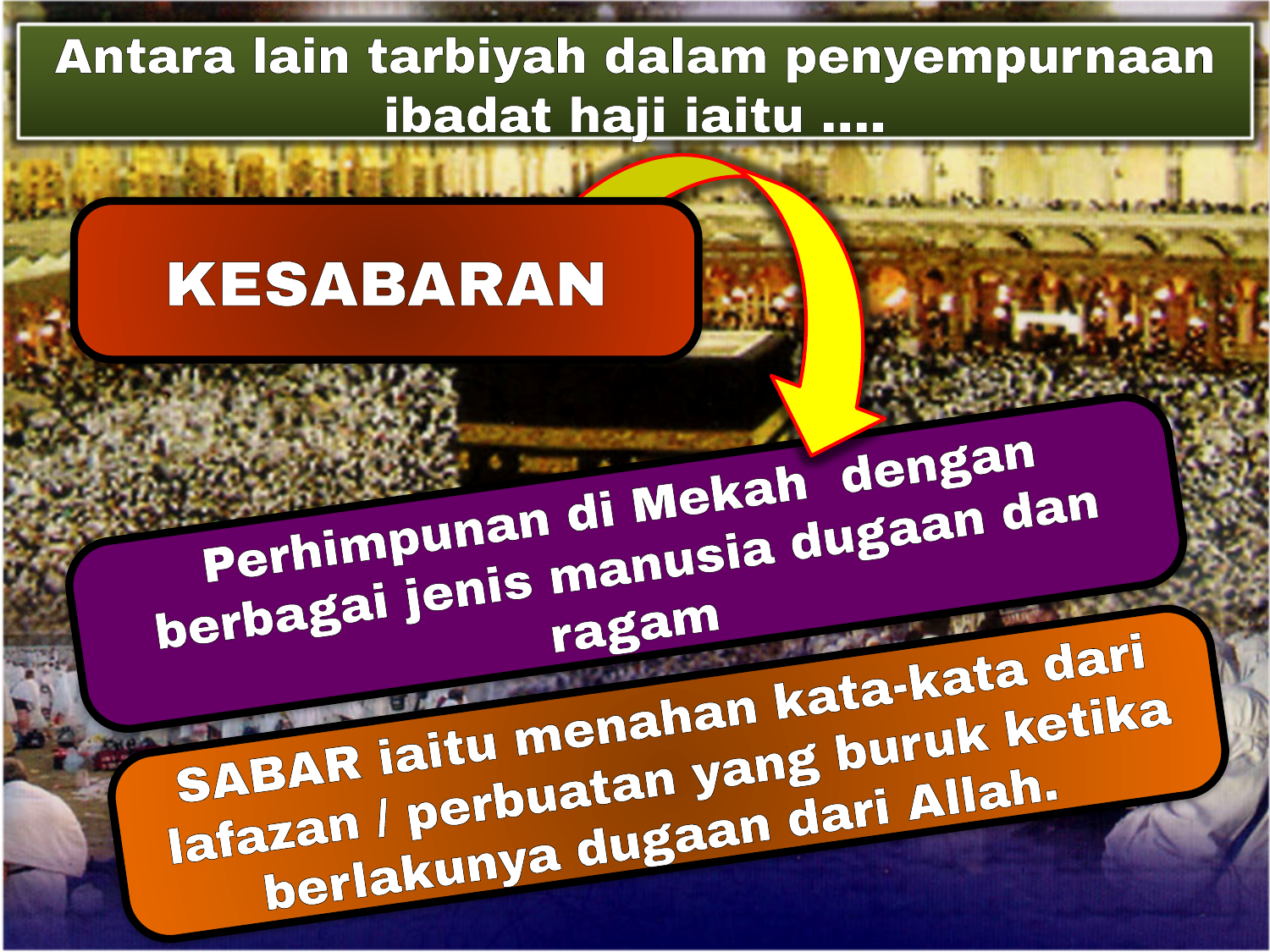

Antara lain tarbiyah dalam penyempurnaan ibadat haji iaitu ….

KESABARAN
Perhimpunan di Mekah  dengan berbagai jenis manusia dugaan dan ragam
SABAR iaitu menahan kata-kata dari lafazan / perbuatan yang buruk ketika berlakunya dugaan dari Allah.